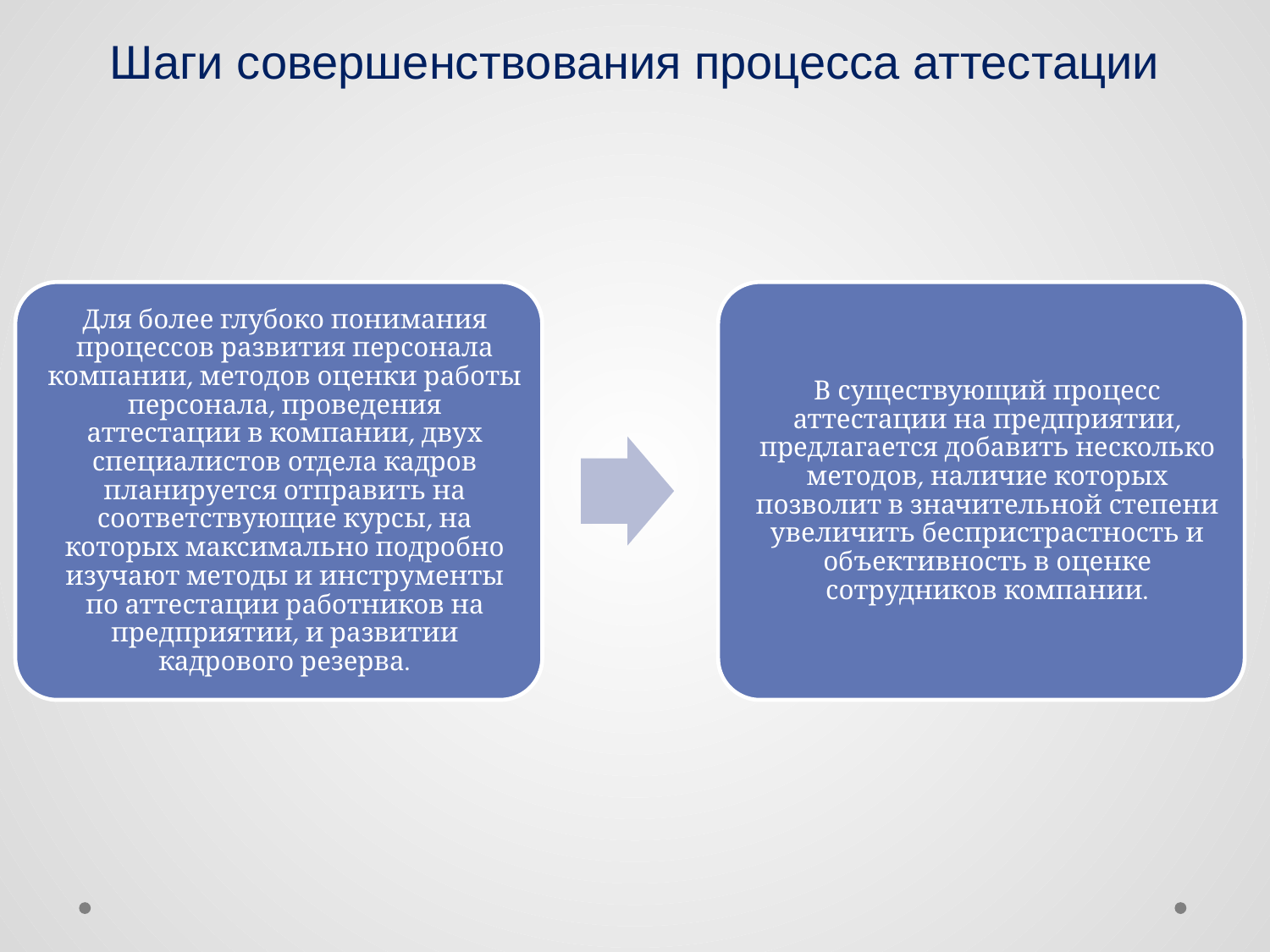

# Шаги совершенствования процесса аттестации
Для более глубоко понимания процессов развития персонала компании, методов оценки работы персонала, проведения аттестации в компании, двух специалистов отдела кадров планируется отправить на соответствующие курсы, на которых максимально подробно изучают методы и инструменты по аттестации работников на предприятии, и развитии кадрового резерва.

В существующий процесс аттестации на предприятии, предлагается добавить несколько методов, наличие которых позволит в значительной степени увеличить беспристрастность и объективность в оценке сотрудников компании.